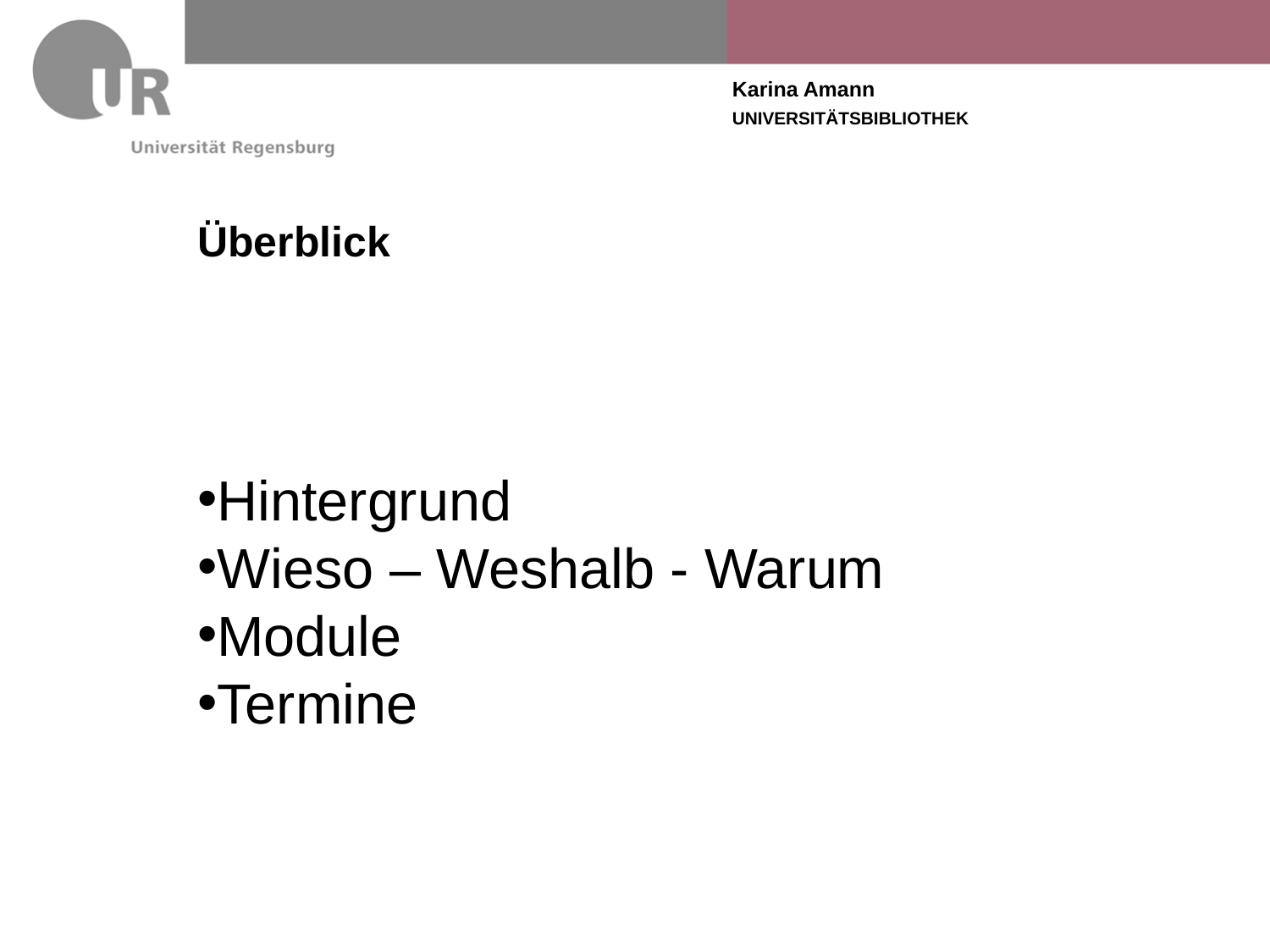

# Überblick
Hintergrund
Wieso – Weshalb - Warum
Module
Termine